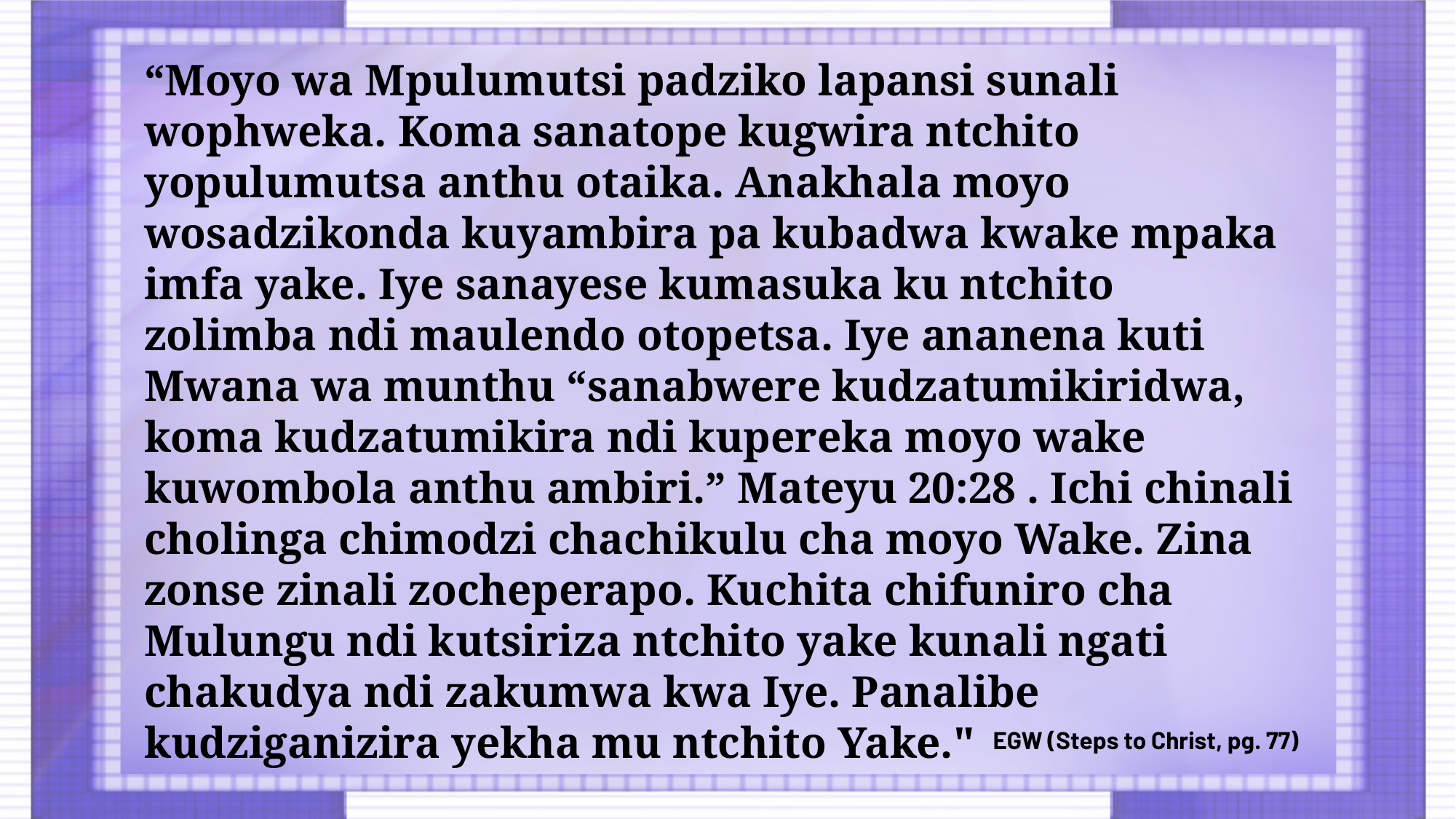

“Moyo wa Mpulumutsi padziko lapansi sunali wophweka. Koma sanatope kugwira ntchito yopulumutsa anthu otaika. Anakhala moyo wosadzikonda kuyambira pa kubadwa kwake mpaka imfa yake. Iye sanayese kumasuka ku ntchito zolimba ndi maulendo otopetsa. Iye ananena kuti Mwana wa munthu “sanabwere kudzatumikiridwa, koma kudzatumikira ndi kupereka moyo wake kuwombola anthu ambiri.” Mateyu 20:28 . Ichi chinali cholinga chimodzi chachikulu cha moyo Wake. Zina zonse zinali zocheperapo. Kuchita chifuniro cha Mulungu ndi kutsiriza ntchito yake kunali ngati chakudya ndi zakumwa kwa Iye. Panalibe kudziganizira yekha mu ntchito Yake."
EGW (Steps to Christ, pg. 77)